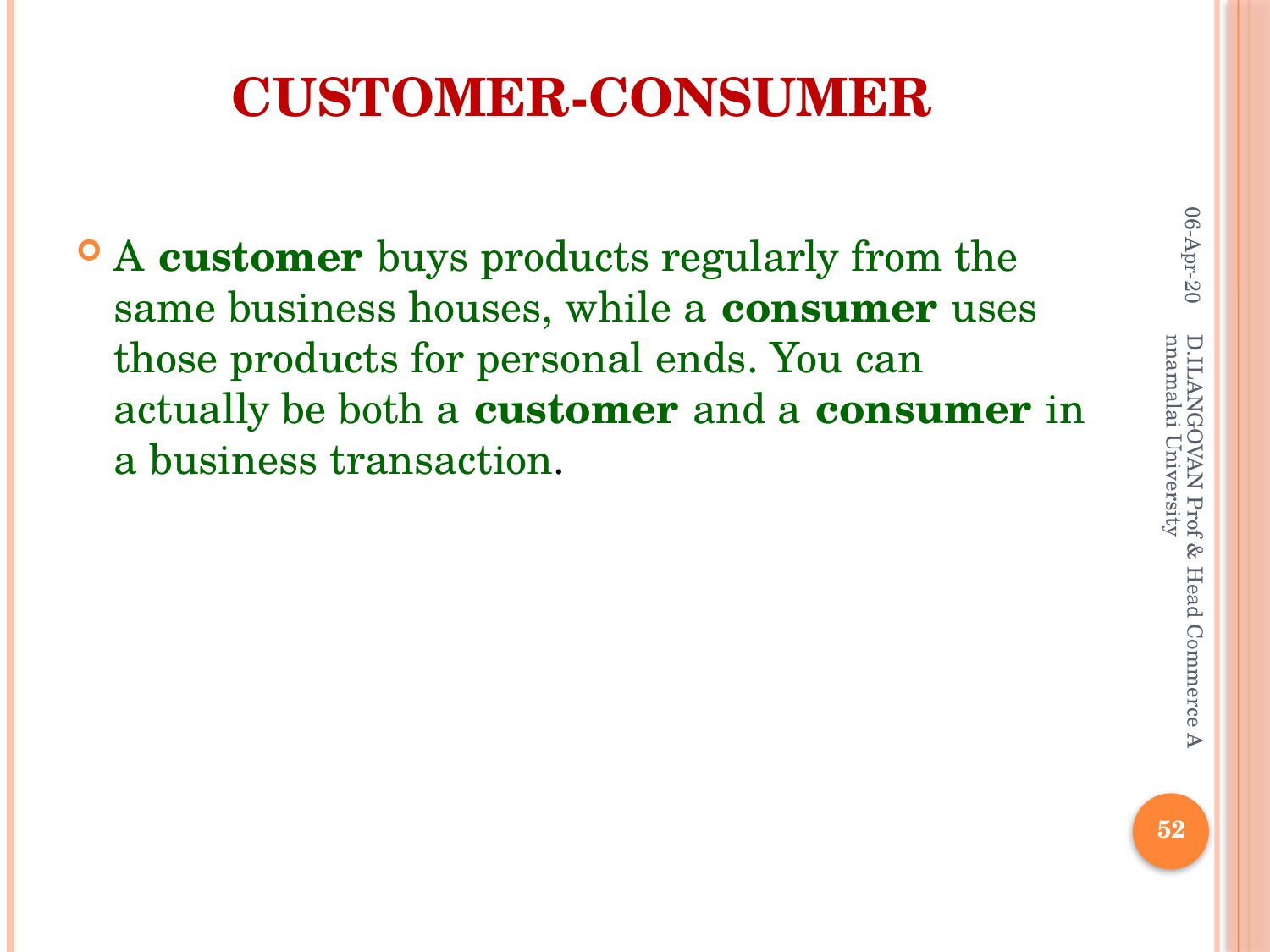

# Customer-Consumer
06-Apr-20
A customer buys products regularly from the same business houses, while a consumer uses those products for personal ends. You can actually be both a customer and a consumer in a business transaction.
D.ILANGOVAN Prof & Head Commerce Annamalai University
52